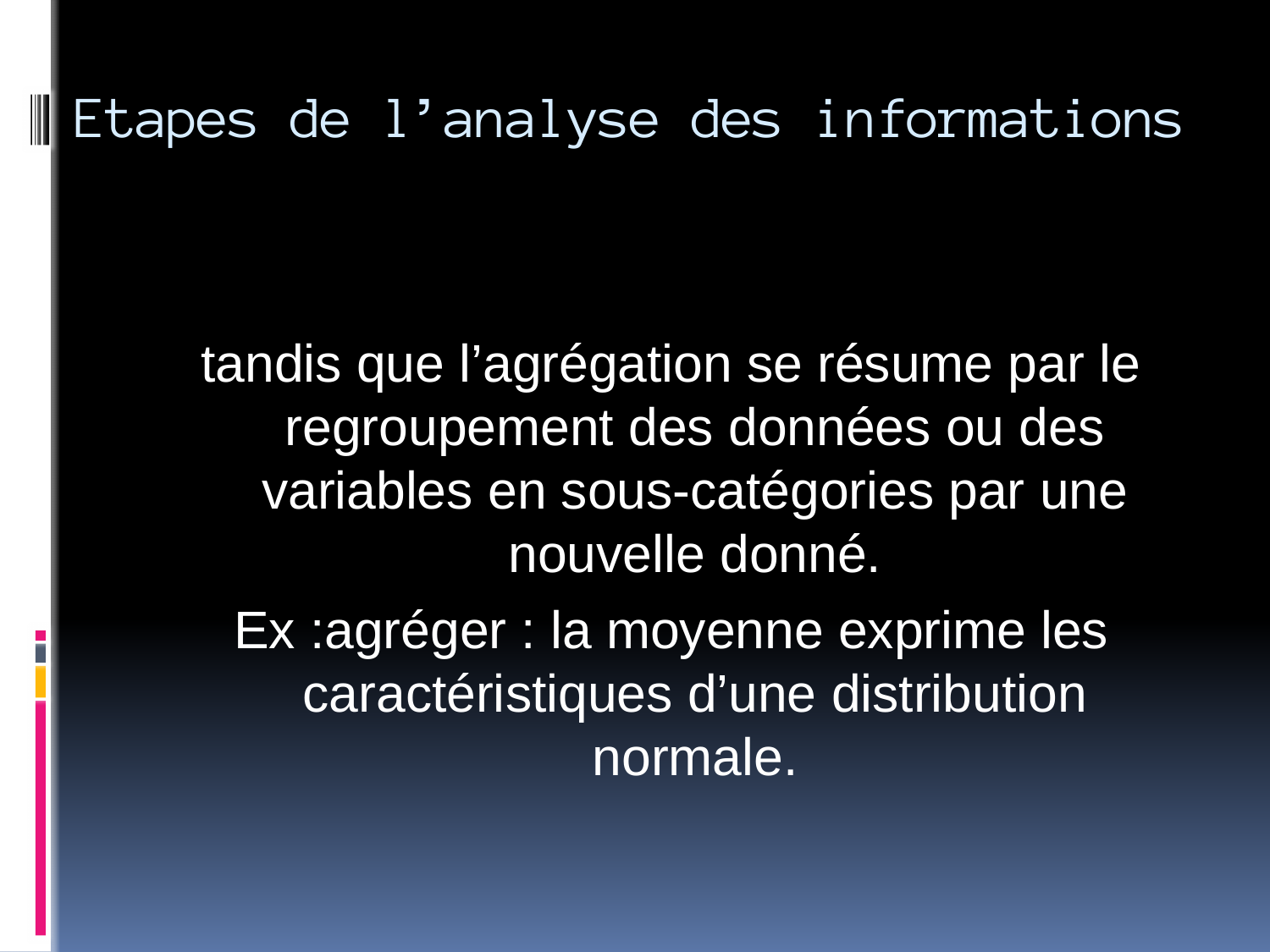

# Etapes de l’analyse des informations

tandis que l’agrégation se résume par le regroupement des données ou des variables en sous-catégories par une nouvelle donné.
Ex :agréger : la moyenne exprime les caractéristiques d’une distribution normale.